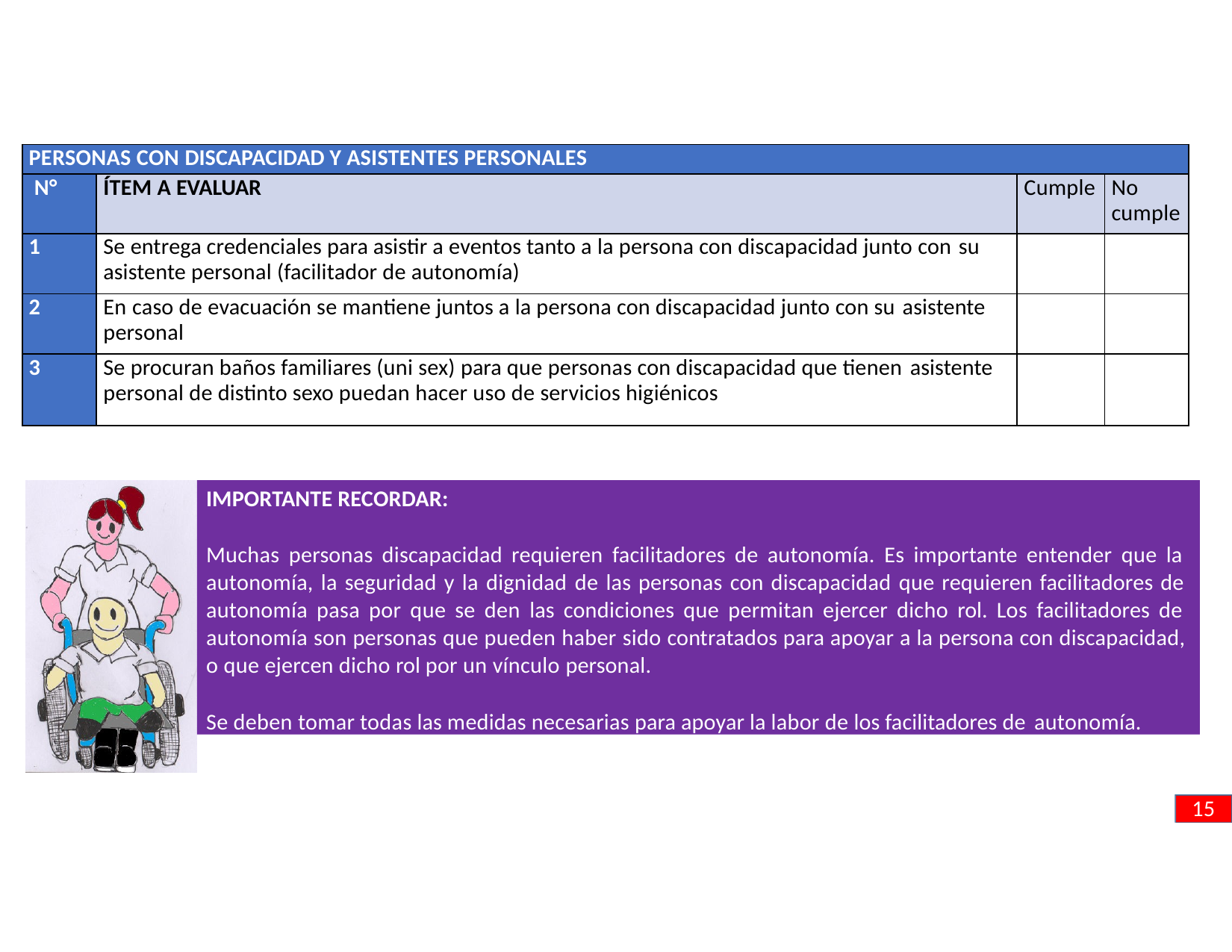

| PERSONAS CON DISCAPACIDAD Y ASISTENTES PERSONALES |  |  |  |
| --- | --- | --- | --- |
| N° | ÍTEM A EVALUAR | Cumple | No cumple |
| 1 | Se entrega credenciales para asistir a eventos tanto a la persona con discapacidad junto con su asistente personal (facilitador de autonomía) |  |  |
| 2 | En caso de evacuación se mantiene juntos a la persona con discapacidad junto con su asistente personal |  |  |
| 3 | Se procuran baños familiares (uni sex) para que personas con discapacidad que tienen asistente personal de distinto sexo puedan hacer uso de servicios higiénicos |  |  |

IMPORTANTE RECORDAR:

Muchas personas discapacidad requieren facilitadores de autonomía. Es importante entender que la  autonomía, la seguridad y la dignidad de las personas con discapacidad que requieren facilitadores de  autonomía pasa por que se den las condiciones que permitan ejercer dicho rol. Los facilitadores de  autonomía son personas que pueden haber sido contratados para apoyar a la persona con discapacidad,  o que ejercen dicho rol por un vínculo personal.

Se deben tomar todas las medidas necesarias para apoyar la labor de los facilitadores de autonomía.

15